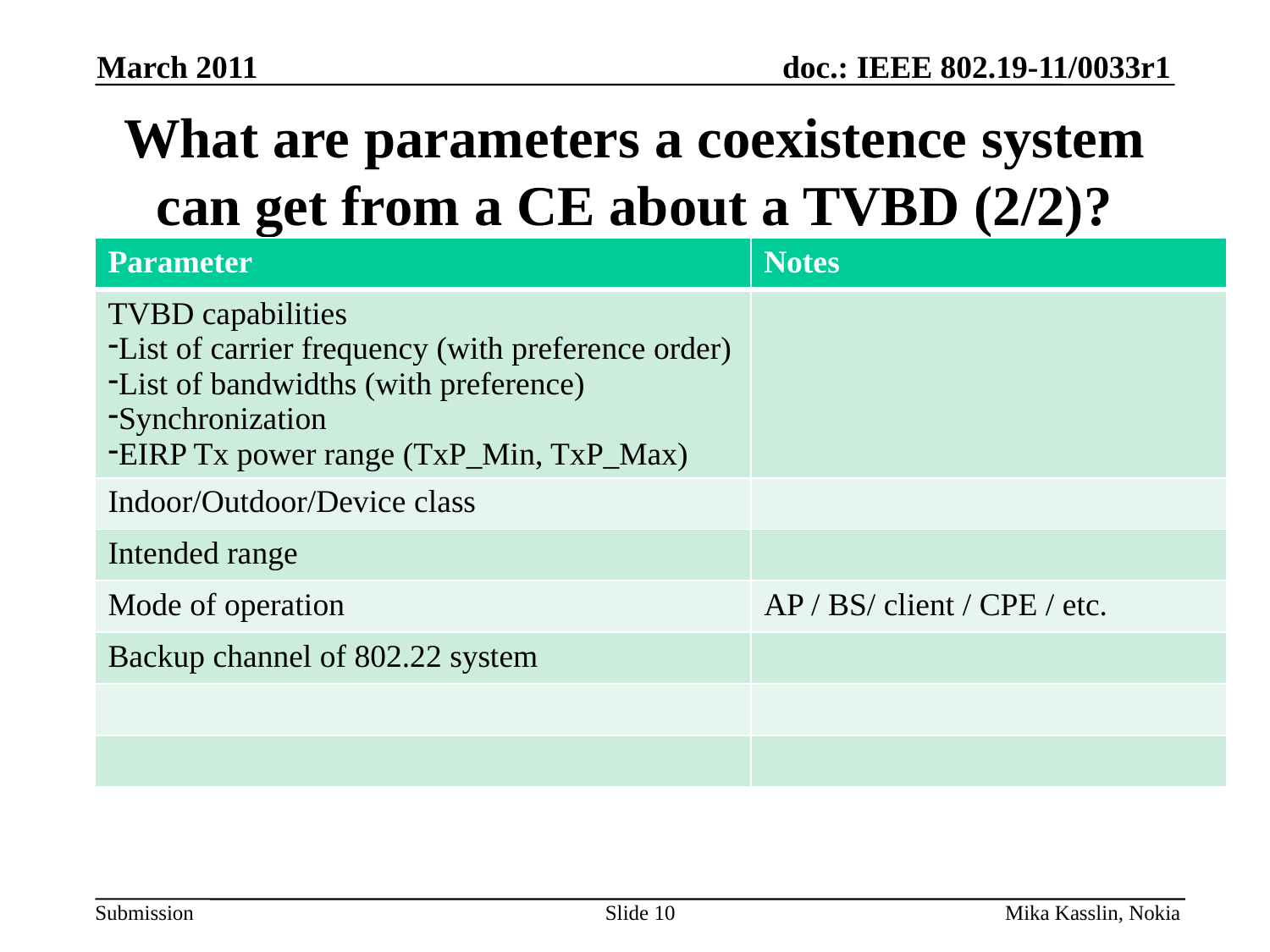

March 2011
# What are parameters a coexistence system can get from a CE about a TVBD (2/2)?
| Parameter | Notes |
| --- | --- |
| TVBD capabilities List of carrier frequency (with preference order) List of bandwidths (with preference) Synchronization EIRP Tx power range (TxP\_Min, TxP\_Max) |  |
| Indoor/Outdoor/Device class |  |
| Intended range |  |
| Mode of operation | AP / BS/ client / CPE / etc. |
| Backup channel of 802.22 system |  |
|  |  |
|  |  |
Slide 10
Mika Kasslin, Nokia